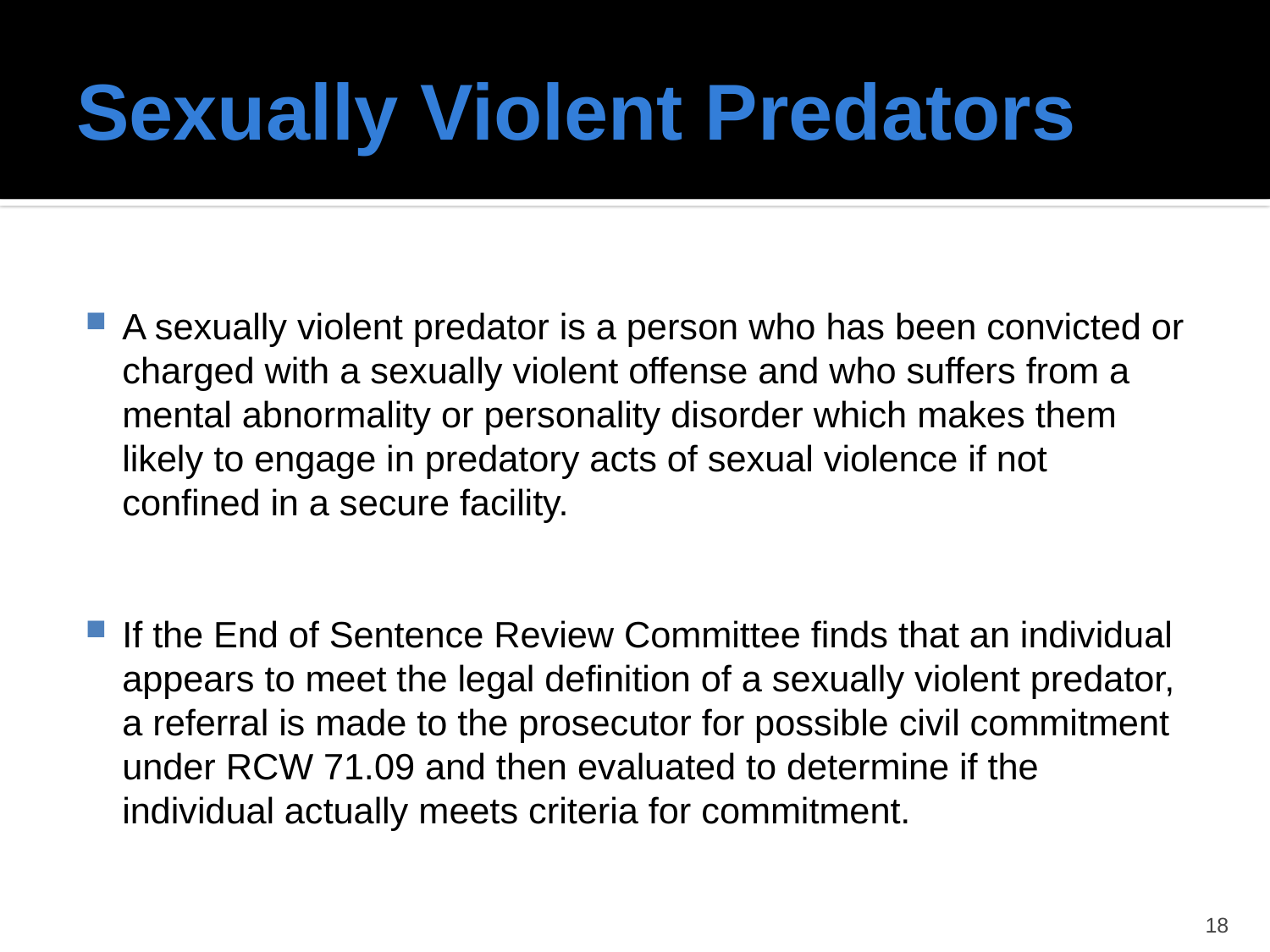

# Sexually Violent Predators

A sexually violent predator is a person who has been convicted or charged with a sexually violent offense and who suffers from a mental abnormality or personality disorder which makes them likely to engage in predatory acts of sexual violence if not confined in a secure facility.

If the End of Sentence Review Committee finds that an individual appears to meet the legal definition of a sexually violent predator, a referral is made to the prosecutor for possible civil commitment under RCW 71.09 and then evaluated to determine if the individual actually meets criteria for commitment.

18